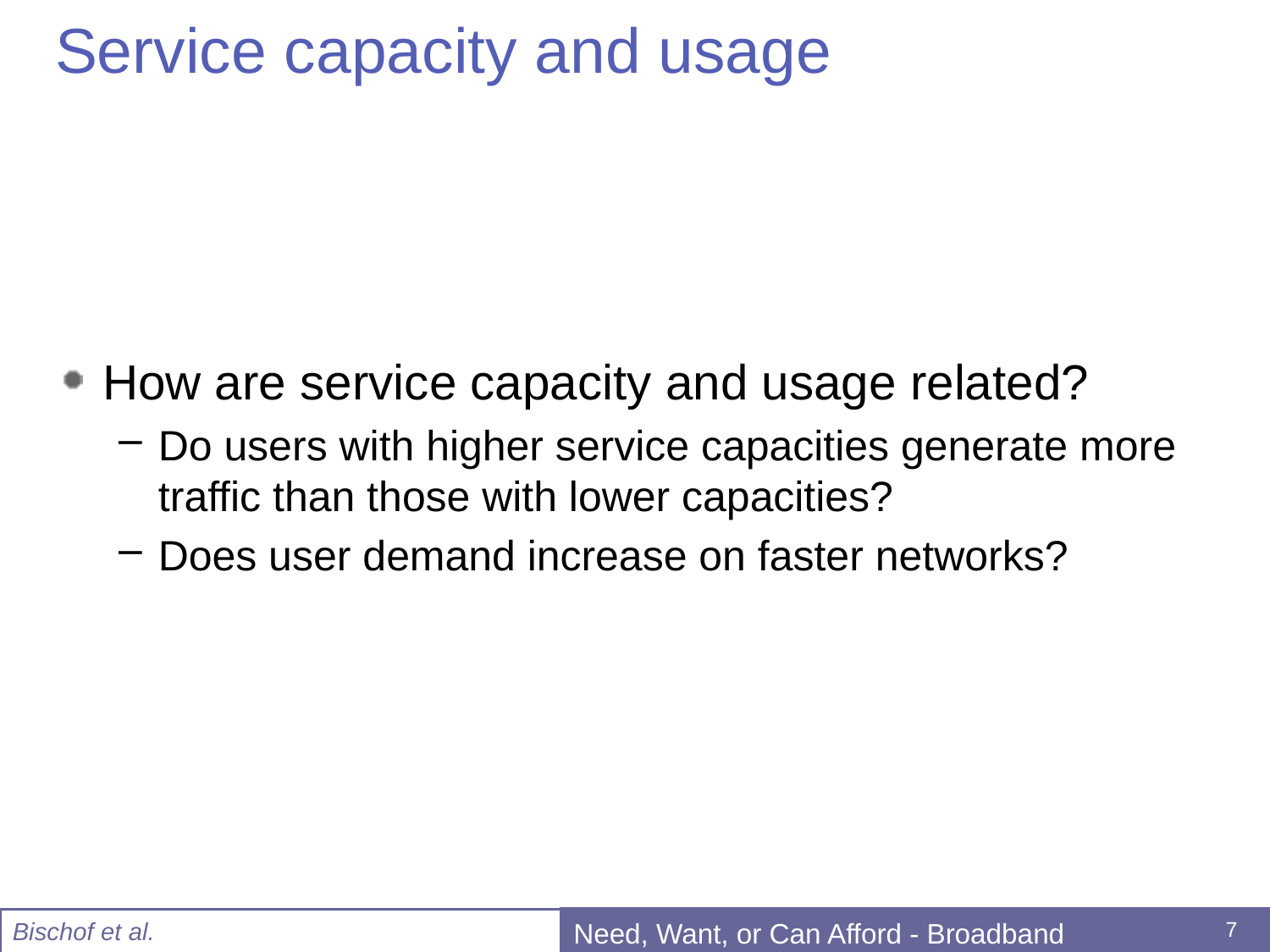

# Service capacity and usage

How are service capacity and usage related?
Do users with higher service capacities generate more traffic than those with lower capacities?
Does user demand increase on faster networks?